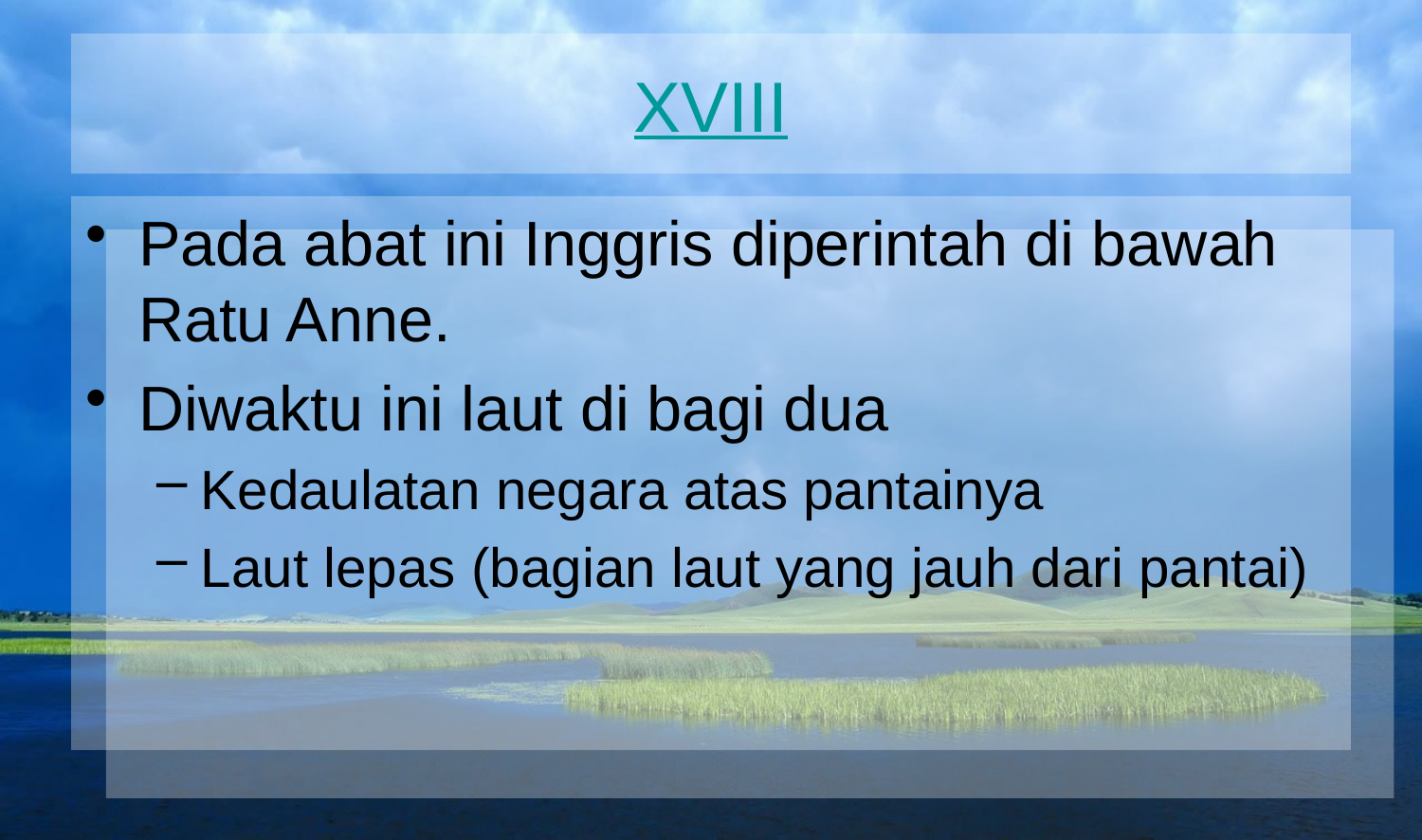

# XVIII
Pada abat ini Inggris diperintah di bawah Ratu Anne.
Diwaktu ini laut di bagi dua
Kedaulatan negara atas pantainya
Laut lepas (bagian laut yang jauh dari pantai)